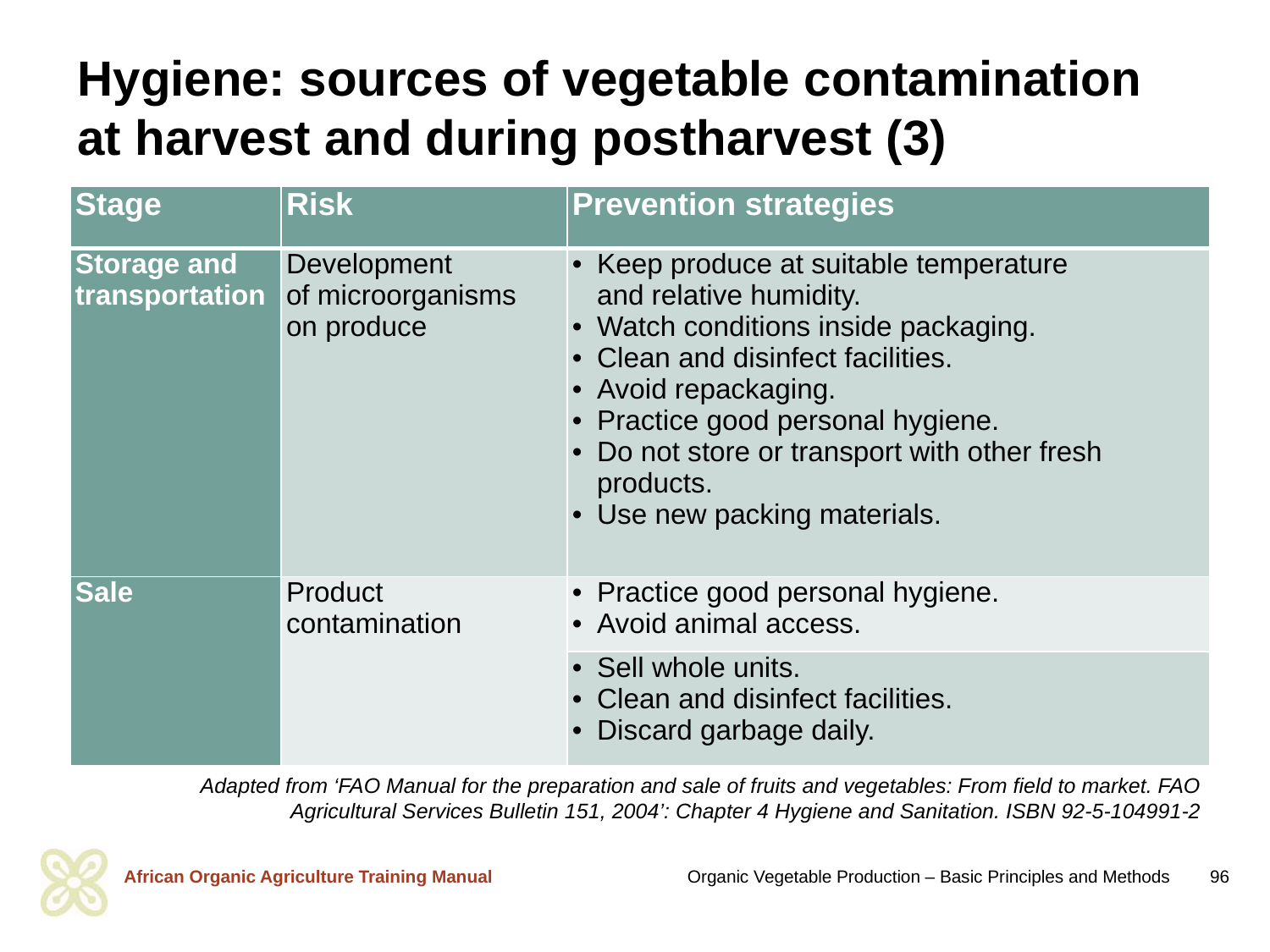

Hygiene: sources of vegetable contamination
at harvest and during postharvest (3)
| Stage | Risk | Prevention strategies |
| --- | --- | --- |
| Storage and transportation | Development of microorganisms on produce | Keep produce at suitable temperature and relative humidity. Watch conditions inside packaging. Clean and disinfect facilities. Avoid repackaging. Practice good personal hygiene. Do not store or transport with other fresh products. Use new packing materials. |
| Sale | Product contamination | Practice good personal hygiene. Avoid animal access. |
|  |  | Sell whole units. Clean and disinfect facilities. Discard garbage daily. |
Adapted from ‘FAO Manual for the preparation and sale of fruits and vegetables: From field to market. FAO Agricultural Services Bulletin 151, 2004’: Chapter 4 Hygiene and Sanitation. ISBN 92-5-104991-2